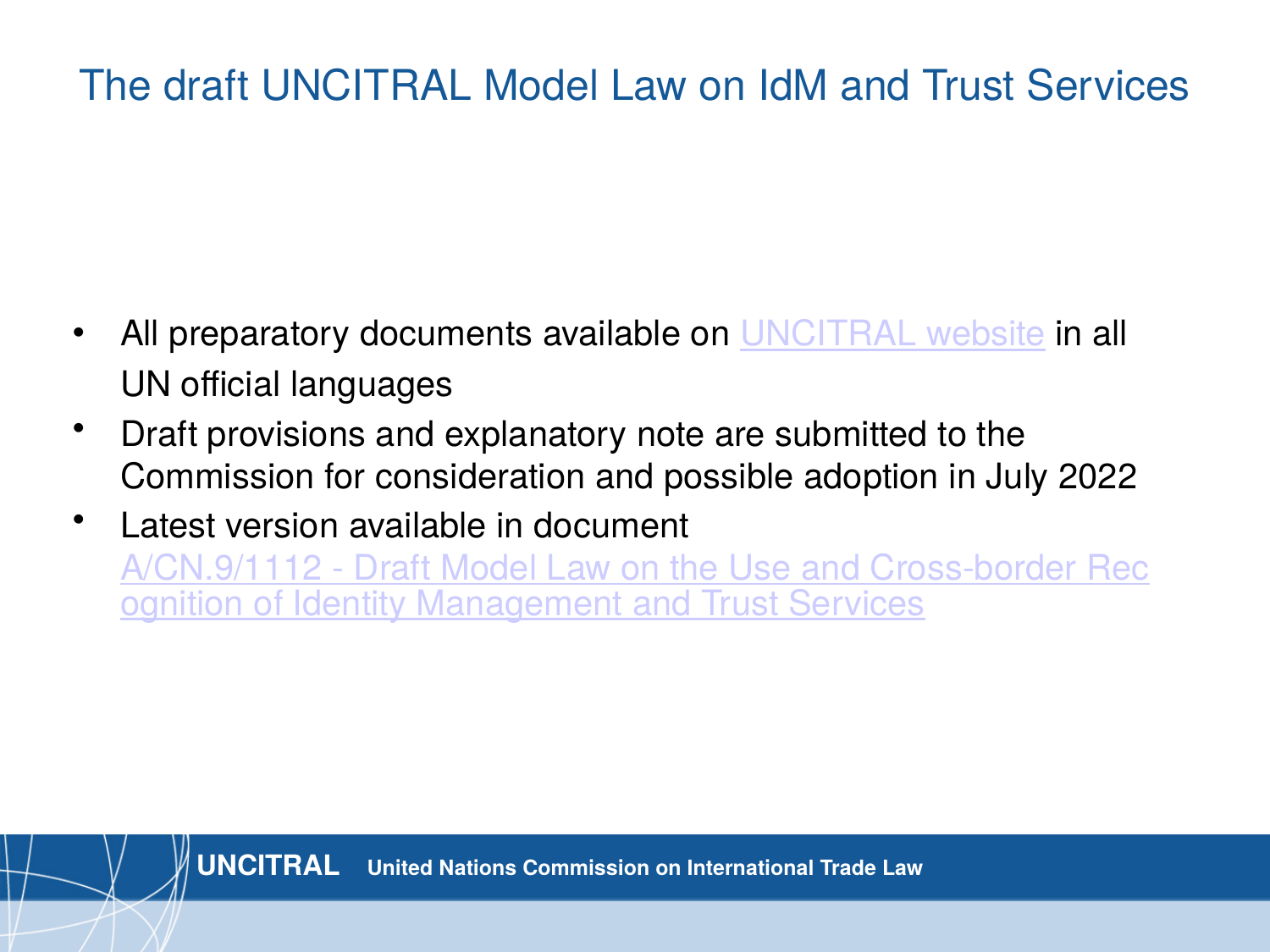

The draft UNCITRAL Model Law on IdM and Trust Services
All preparatory documents available on UNCITRAL website in all UN official languages
Draft provisions and explanatory note are submitted to the Commission for consideration and possible adoption in July 2022
Latest version available in document A/CN.9/1112 - Draft Model Law on the Use and Cross-border Recognition of Identity Management and Trust Services